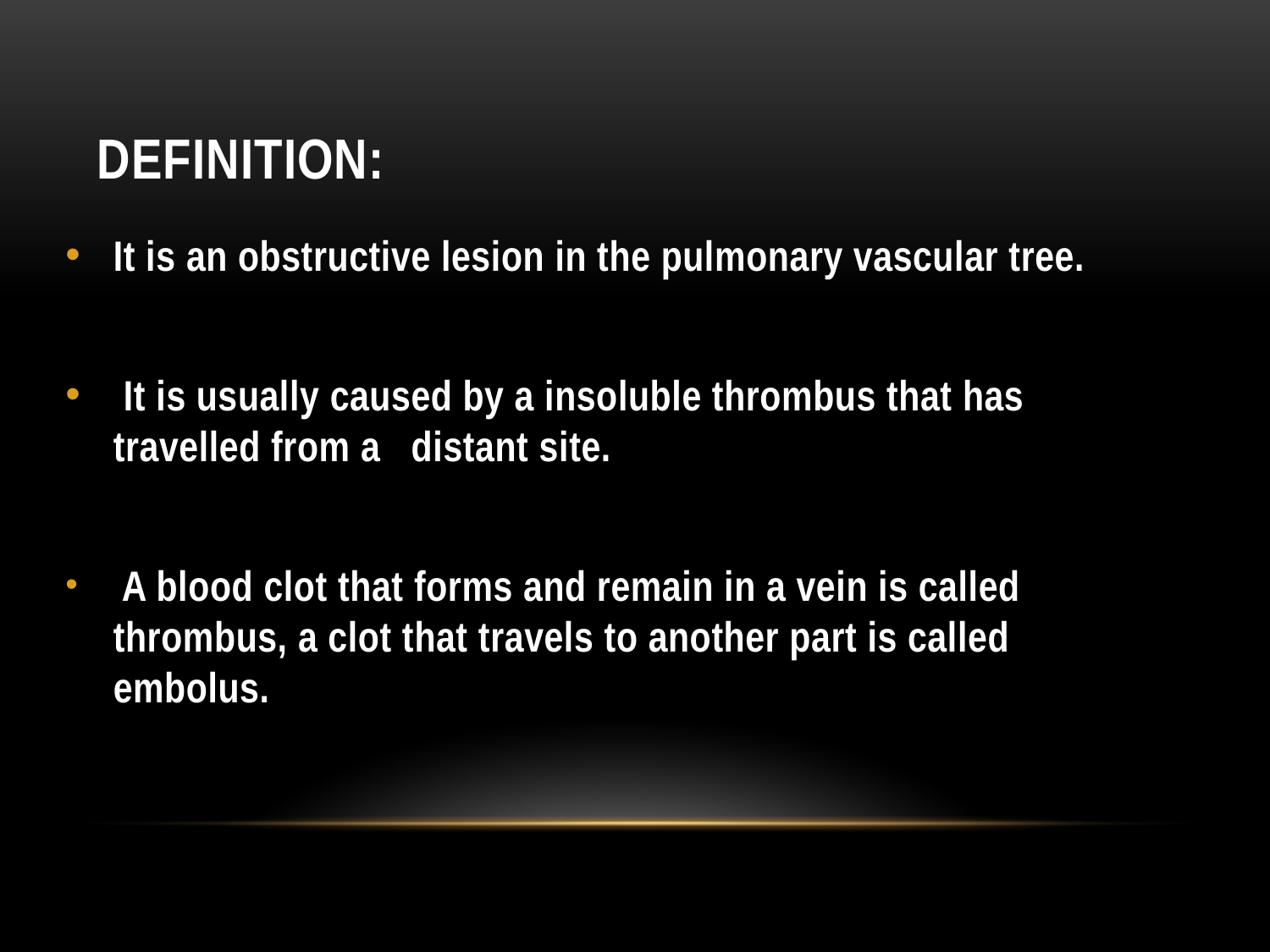

# Definition:
It is an obstructive lesion in the pulmonary vascular tree.

 It is usually caused by a insoluble thrombus that has travelled from a   distant site.

 A blood clot that forms and remain in a vein is called thrombus, a clot that travels to another part is called embolus.